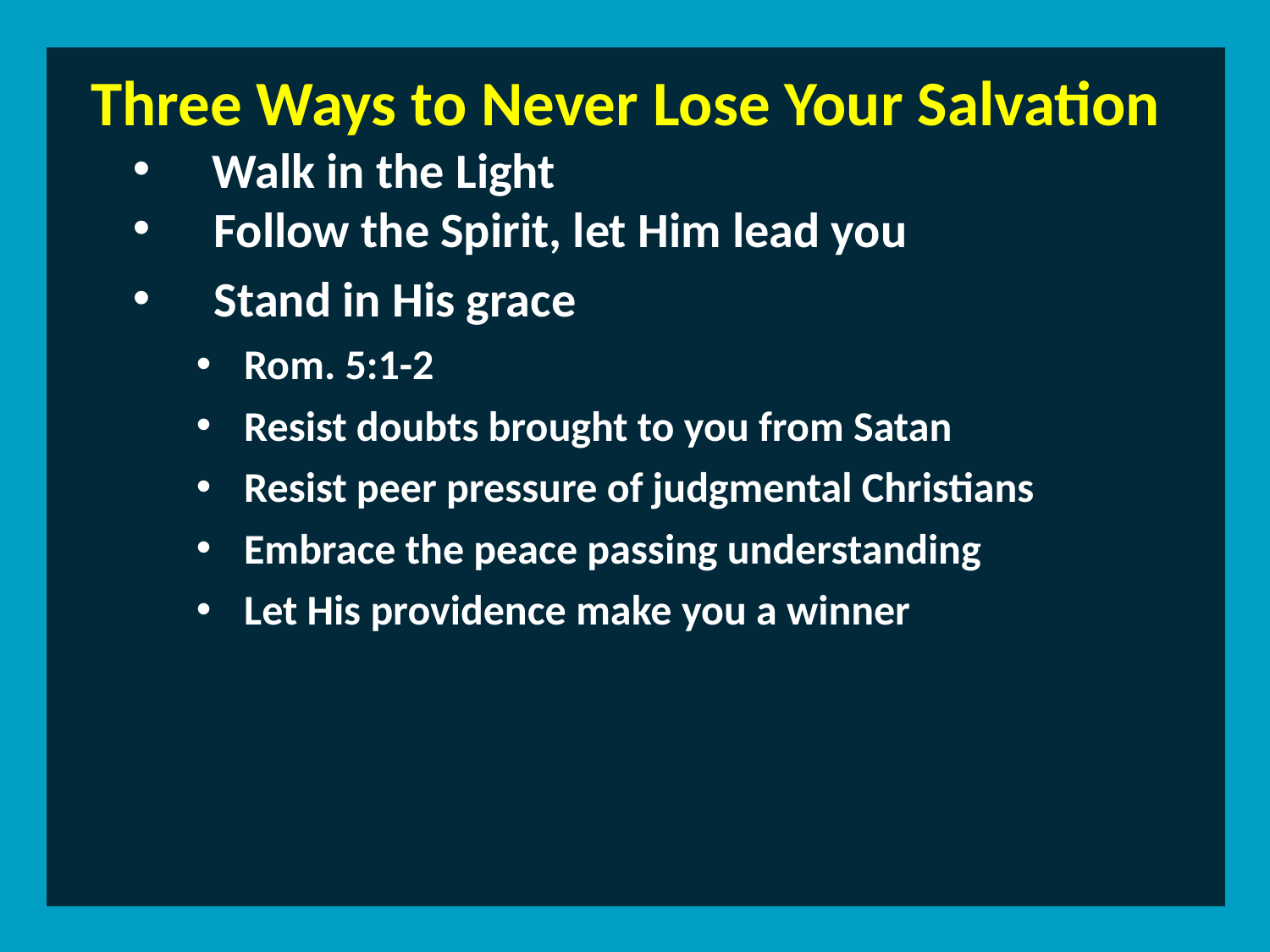

Three Ways to Never Lose Your Salvation
Walk in the Light
   Follow the Spirit, let Him lead you
   Stand in His grace
Rom. 5:1-2
Resist doubts brought to you from Satan
Resist peer pressure of judgmental Christians
Embrace the peace passing understanding
Let His providence make you a winner